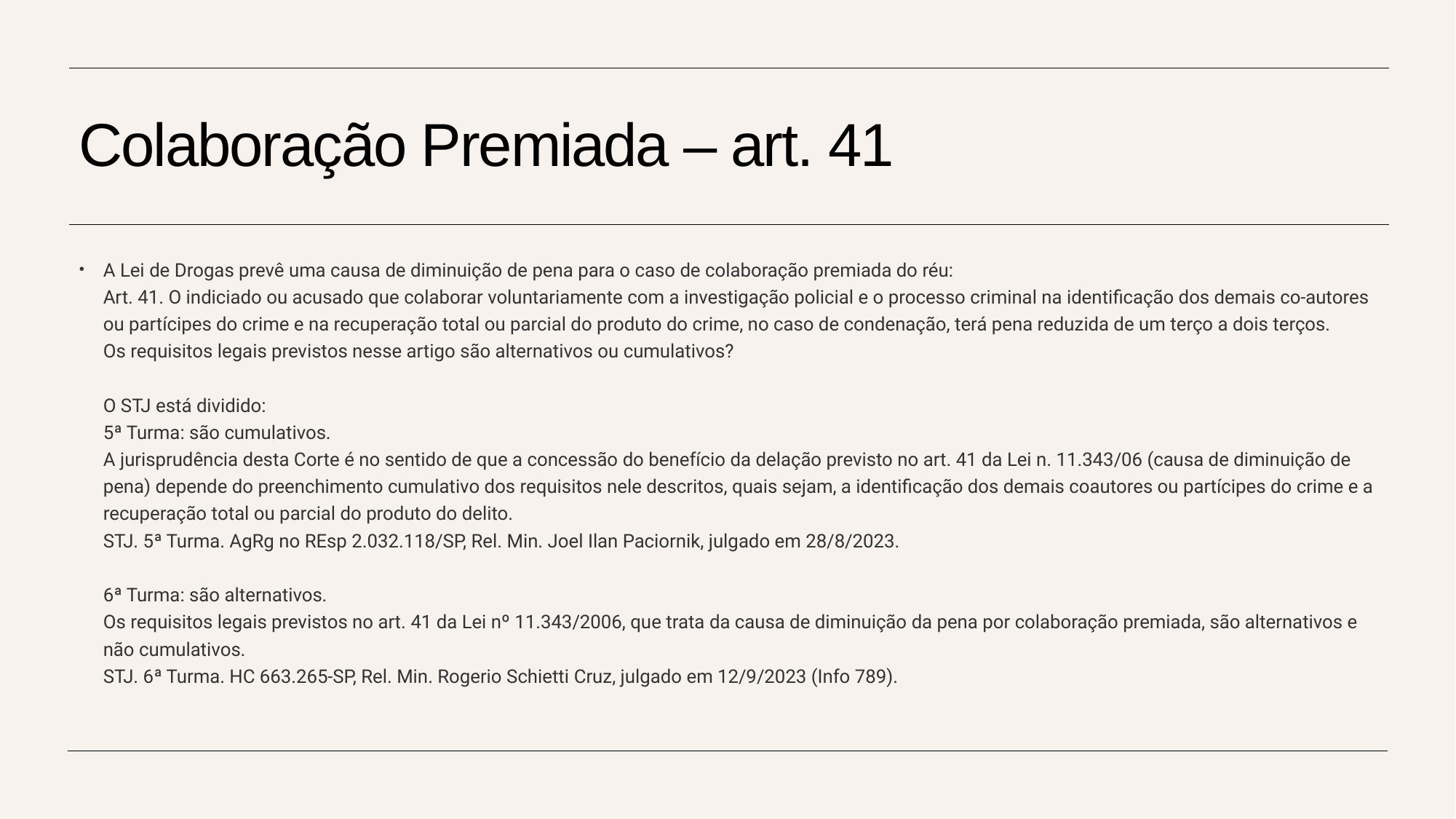

# Colaboração Premiada – art. 41
A Lei de Drogas prevê uma causa de diminuição de pena para o caso de colaboração premiada do réu:
Art. 41. O indiciado ou acusado que colaborar voluntariamente com a investigação policial e o processo criminal na identificação dos demais co-autores ou partícipes do crime e na recuperação total ou parcial do produto do crime, no caso de condenação, terá pena reduzida de um terço a dois terços.
Os requisitos legais previstos nesse artigo são alternativos ou cumulativos?
O STJ está dividido:
5ª Turma: são cumulativos.
A jurisprudência desta Corte é no sentido de que a concessão do benefício da delação previsto no art. 41 da Lei n. 11.343/06 (causa de diminuição de pena) depende do preenchimento cumulativo dos requisitos nele descritos, quais sejam, a identificação dos demais coautores ou partícipes do crime e a recuperação total ou parcial do produto do delito.
STJ. 5ª Turma. AgRg no REsp 2.032.118/SP, Rel. Min. Joel Ilan Paciornik, julgado em 28/8/2023.
6ª Turma: são alternativos.
Os requisitos legais previstos no art. 41 da Lei nº 11.343/2006, que trata da causa de diminuição da pena por colaboração premiada, são alternativos e não cumulativos.
STJ. 6ª Turma. HC 663.265-SP, Rel. Min. Rogerio Schietti Cruz, julgado em 12/9/2023 (Info 789).